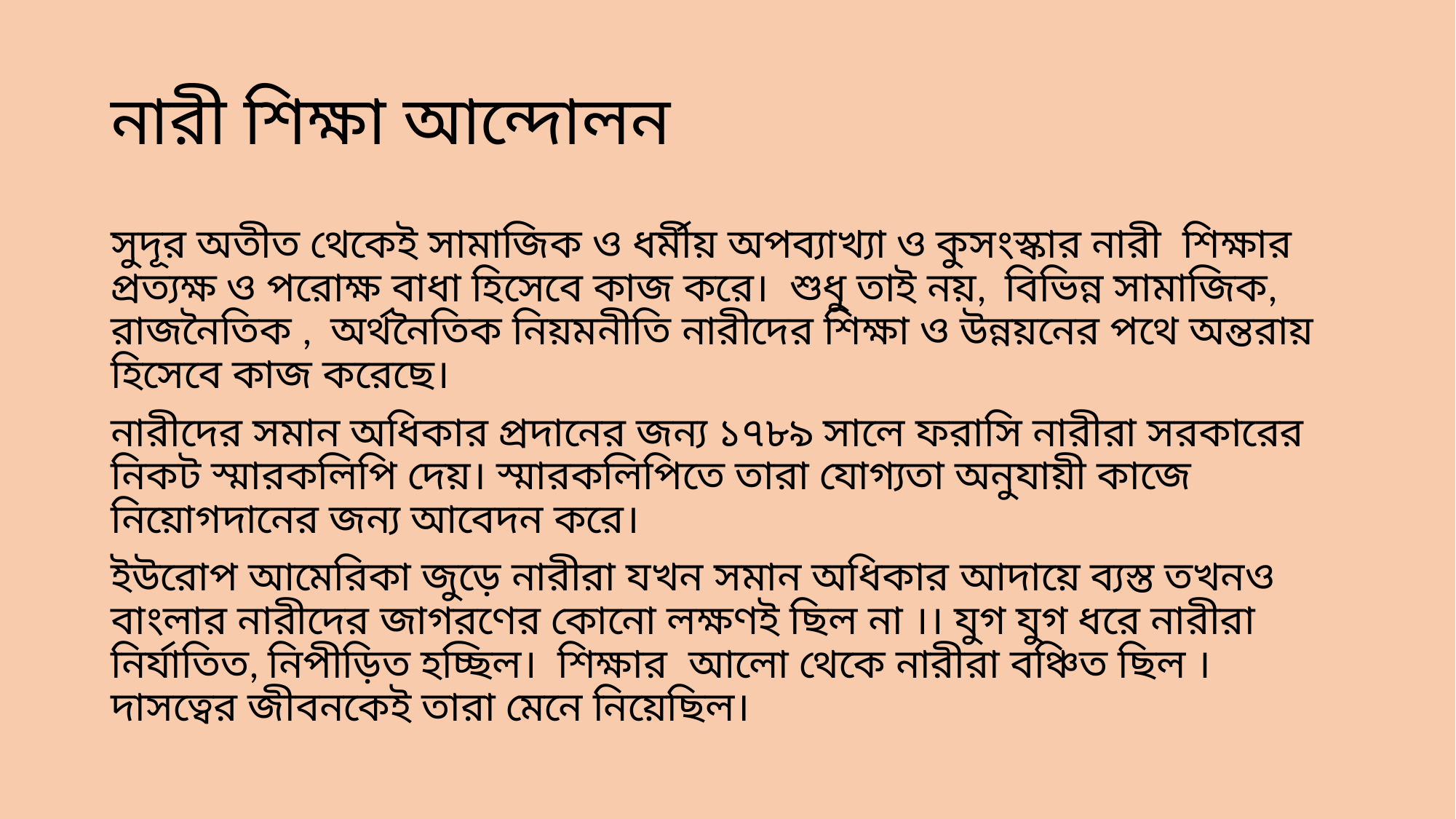

# নারী শিক্ষা আন্দোলন
সুদূর অতীত থেকেই সামাজিক ও ধর্মীয় অপব্যাখ্যা ও কুসংস্কার নারী  শিক্ষার  প্রত্যক্ষ ও পরোক্ষ বাধা হিসেবে কাজ করে।  শুধু তাই নয়,  বিভিন্ন সামাজিক, রাজনৈতিক ,  অর্থনৈতিক নিয়মনীতি নারীদের শিক্ষা ও উন্নয়নের পথে অন্তরায় হিসেবে কাজ করেছে।
নারীদের সমান অধিকার প্রদানের জন্য ১৭৮৯ সালে ফরাসি নারীরা সরকারের নিকট স্মারকলিপি দেয়। স্মারকলিপিতে তারা যোগ্যতা অনুযায়ী কাজে নিয়োগদানের জন্য আবেদন করে।
ইউরোপ আমেরিকা জুড়ে নারীরা যখন সমান অধিকার আদায়ে ব্যস্ত তখনও বাংলার নারীদের জাগরণের কোনো লক্ষণই ছিল না ।। যুগ যুগ ধরে নারীরা নির্যাতিত, নিপীড়িত হচ্ছিল।  শিক্ষার  আলো থেকে নারীরা বঞ্চিত ছিল । দাসত্বের জীবনকেই তারা মেনে নিয়েছিল।